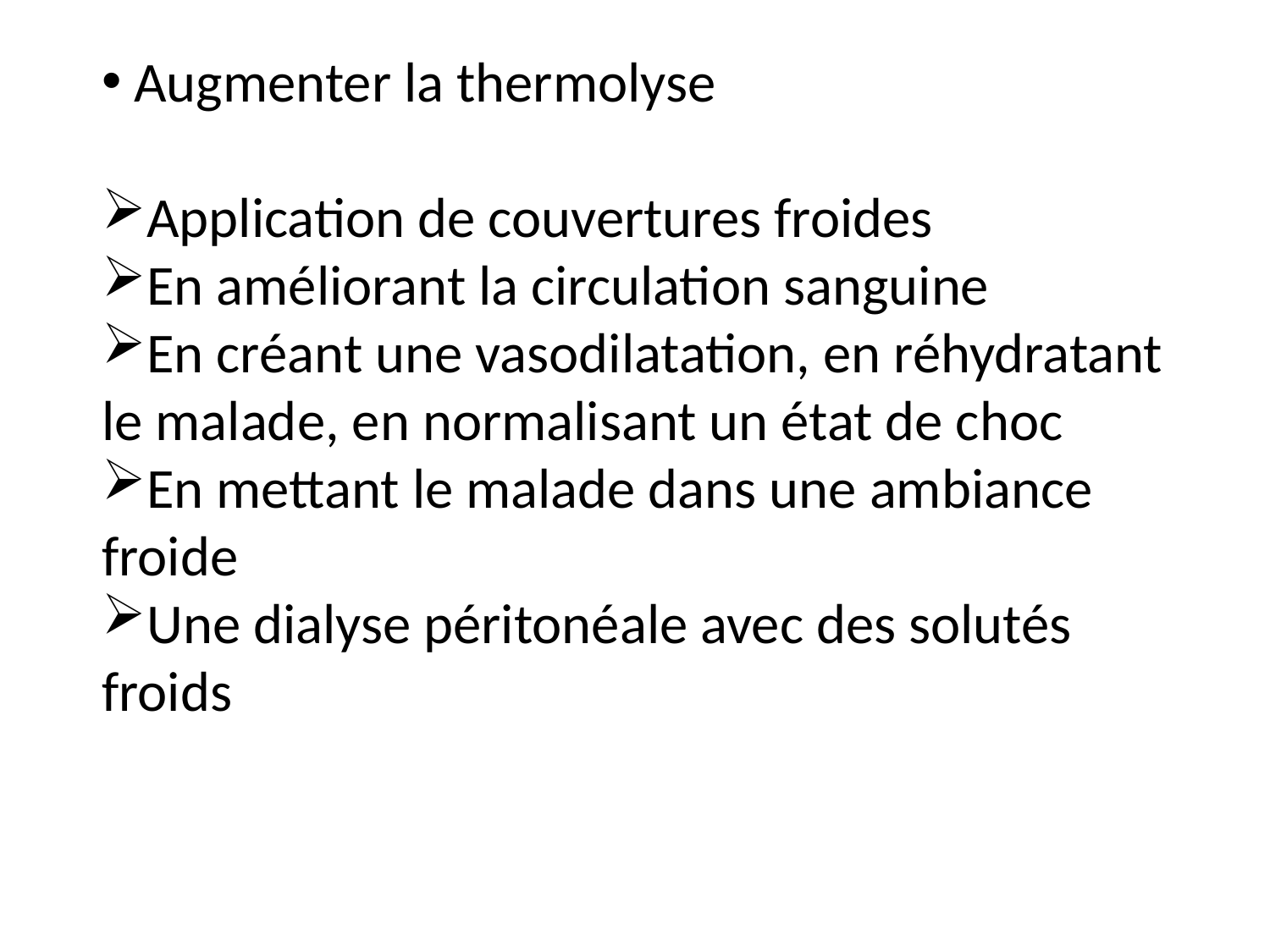

Augmenter la thermolyse

Application de couvertures froides
En améliorant la circulation sanguine
En créant une vasodilatation, en réhydratant le malade, en normalisant un état de choc
En mettant le malade dans une ambiance froide
Une dialyse péritonéale avec des solutés froids